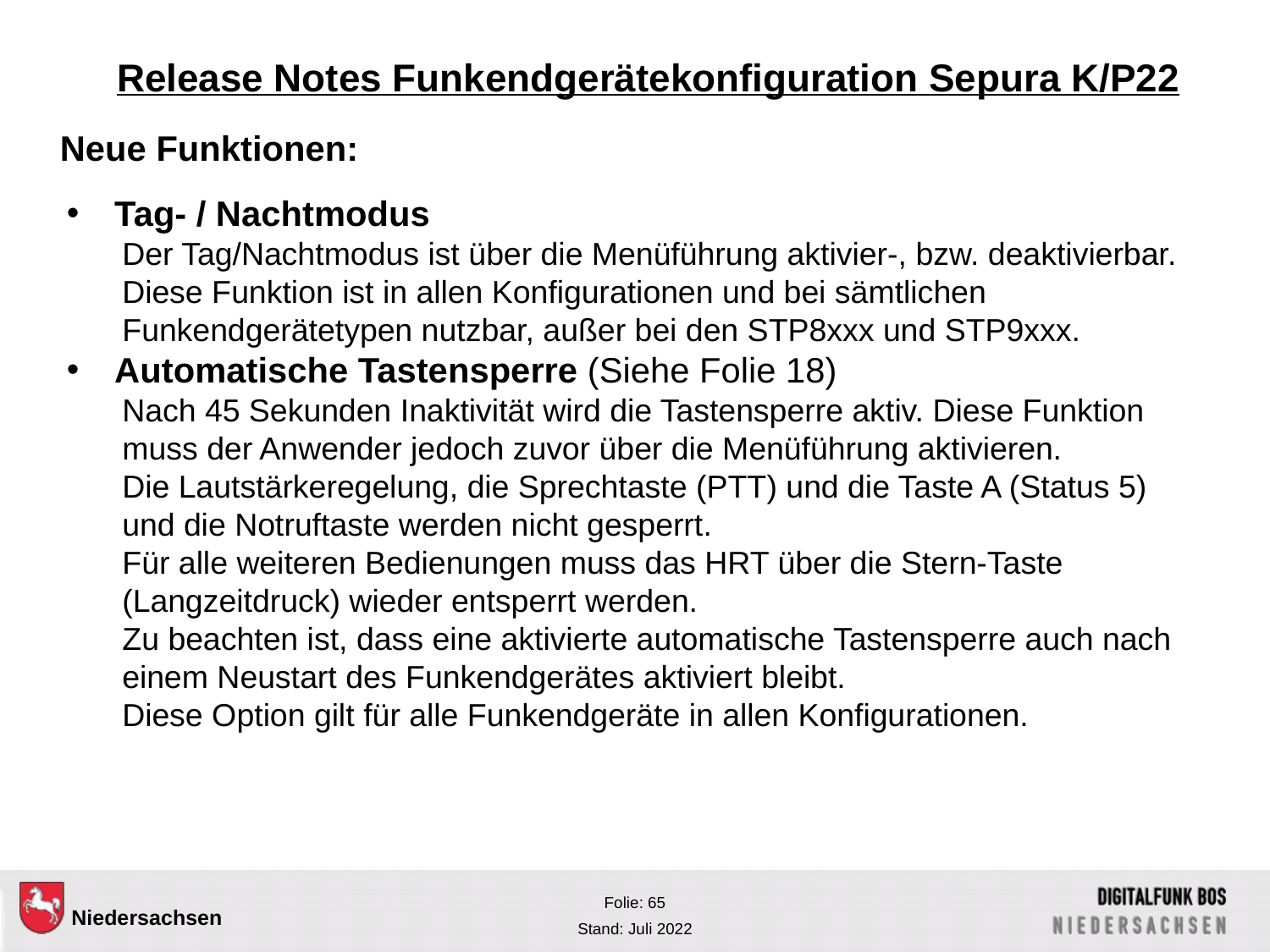

Release Notes Funkendgerätekonfiguration Sepura K/P22
Neue Funktionen:
Tag- / Nachtmodus
Der Tag/Nachtmodus ist über die Menüführung aktivier-, bzw. deaktivierbar.
Diese Funktion ist in allen Konfigurationen und bei sämtlichen Funkendgerätetypen nutzbar, außer bei den STP8xxx und STP9xxx.
Automatische Tastensperre (Siehe Folie 18)
Nach 45 Sekunden Inaktivität wird die Tastensperre aktiv. Diese Funktion muss der Anwender jedoch zuvor über die Menüführung aktivieren.
Die Lautstärkeregelung, die Sprechtaste (PTT) und die Taste A (Status 5) und die Notruftaste werden nicht gesperrt.
Für alle weiteren Bedienungen muss das HRT über die Stern-Taste (Langzeitdruck) wieder entsperrt werden.
Zu beachten ist, dass eine aktivierte automatische Tastensperre auch nach einem Neustart des Funkendgerätes aktiviert bleibt.
Diese Option gilt für alle Funkendgeräte in allen Konfigurationen.